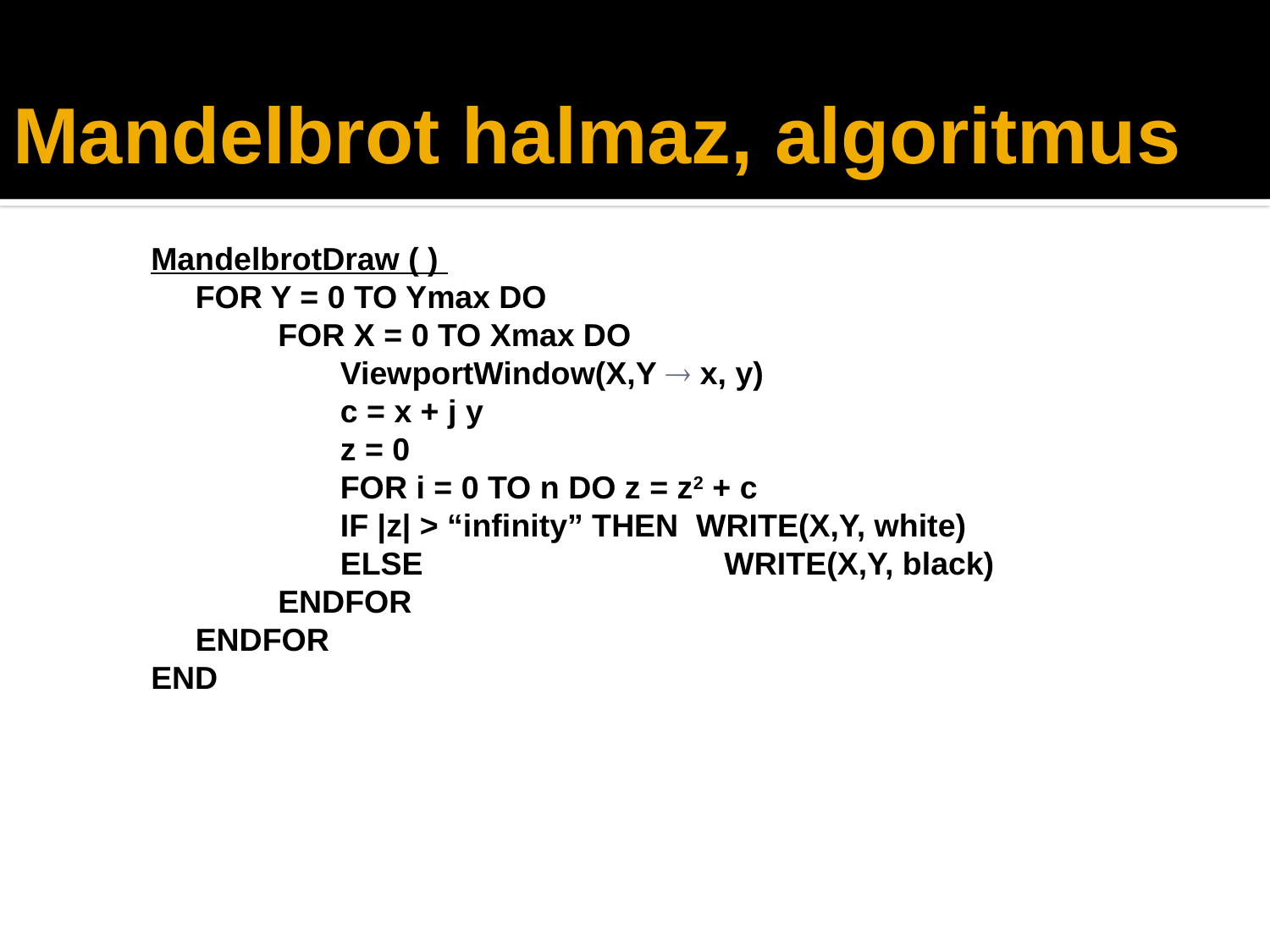

# Mandelbrot halmaz, algoritmus
MandelbrotDraw ( )
     FOR Y = 0 TO Ymax DO
	FOR X = 0 TO Xmax DO
	       ViewportWindow(X,Y → x, y)
	       c = x + j y
	       z = 0
	       FOR i = 0 TO n DO z = z2 + c
	       IF |z| > “infinity” THEN  WRITE(X,Y, white)
	       ELSE                                  WRITE(X,Y, black)
	ENDFOR
     ENDFOR
END